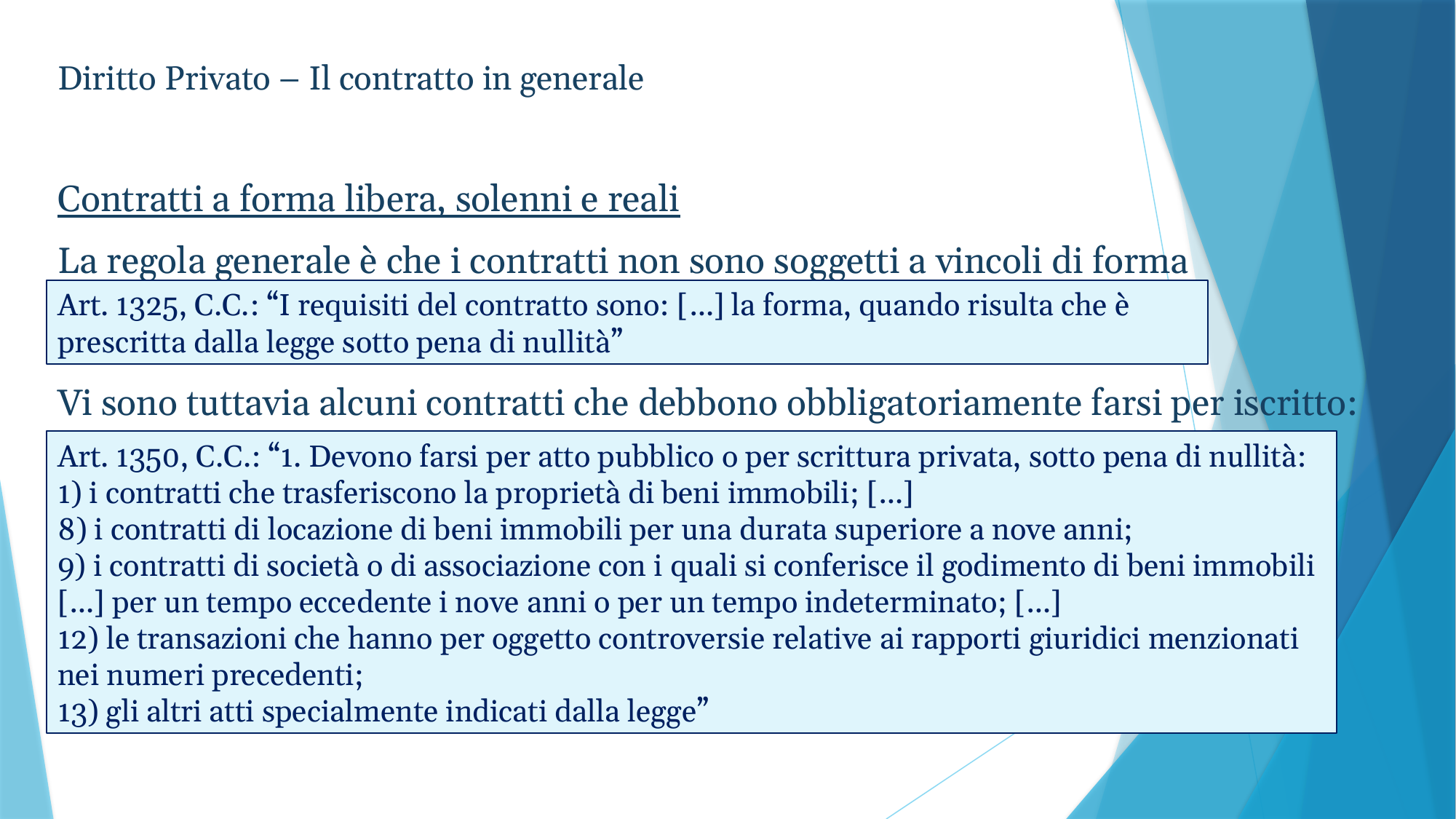

Diritto Privato – Il contratto in generale
Contratti a forma libera, solenni e reali
La regola generale è che i contratti non sono soggetti a vincoli di forma

Vi sono tuttavia alcuni contratti che debbono obbligatoriamente farsi per iscritto:
Art. 1325, C.C.: “I requisiti del contratto sono: […] la forma, quando risulta che è prescritta dalla legge sotto pena di nullità”
Art. 1350, C.C.: “1. Devono farsi per atto pubblico o per scrittura privata, sotto pena di nullità:
1) i contratti che trasferiscono la proprietà di beni immobili; […]
8) i contratti di locazione di beni immobili per una durata superiore a nove anni;
9) i contratti di società o di associazione con i quali si conferisce il godimento di beni immobili […] per un tempo eccedente i nove anni o per un tempo indeterminato; […]
12) le transazioni che hanno per oggetto controversie relative ai rapporti giuridici menzionati nei numeri precedenti;
13) gli altri atti specialmente indicati dalla legge”